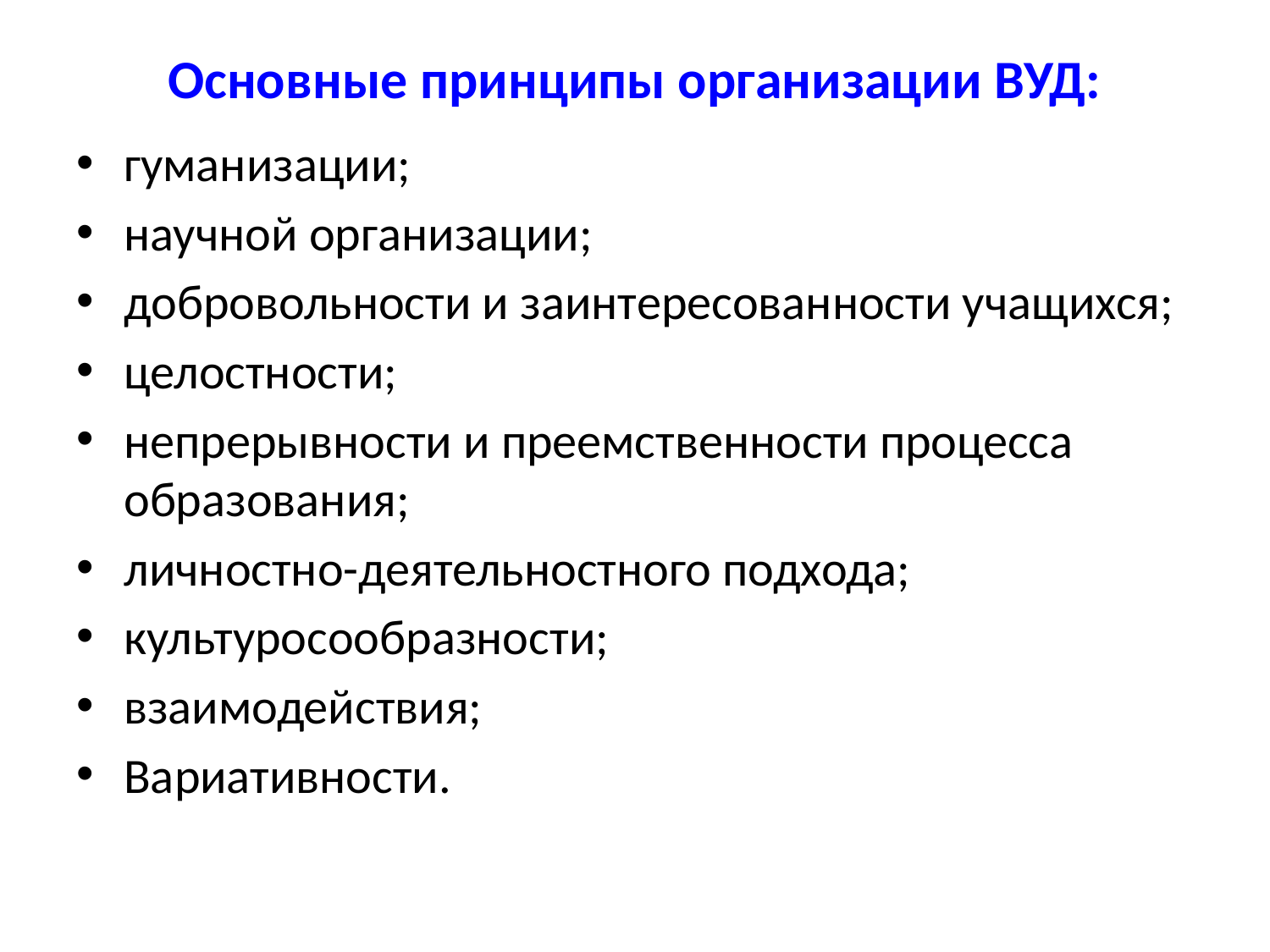

# Основные принципы организации ВУД:
гуманизации;
научной организации;
добровольности и заинтересованности учащихся;
целостности;
непрерывности и преемственности процесса образования;
личностно-деятельностного подхода;
культуросообразности;
взаимодействия;
Вариативности.